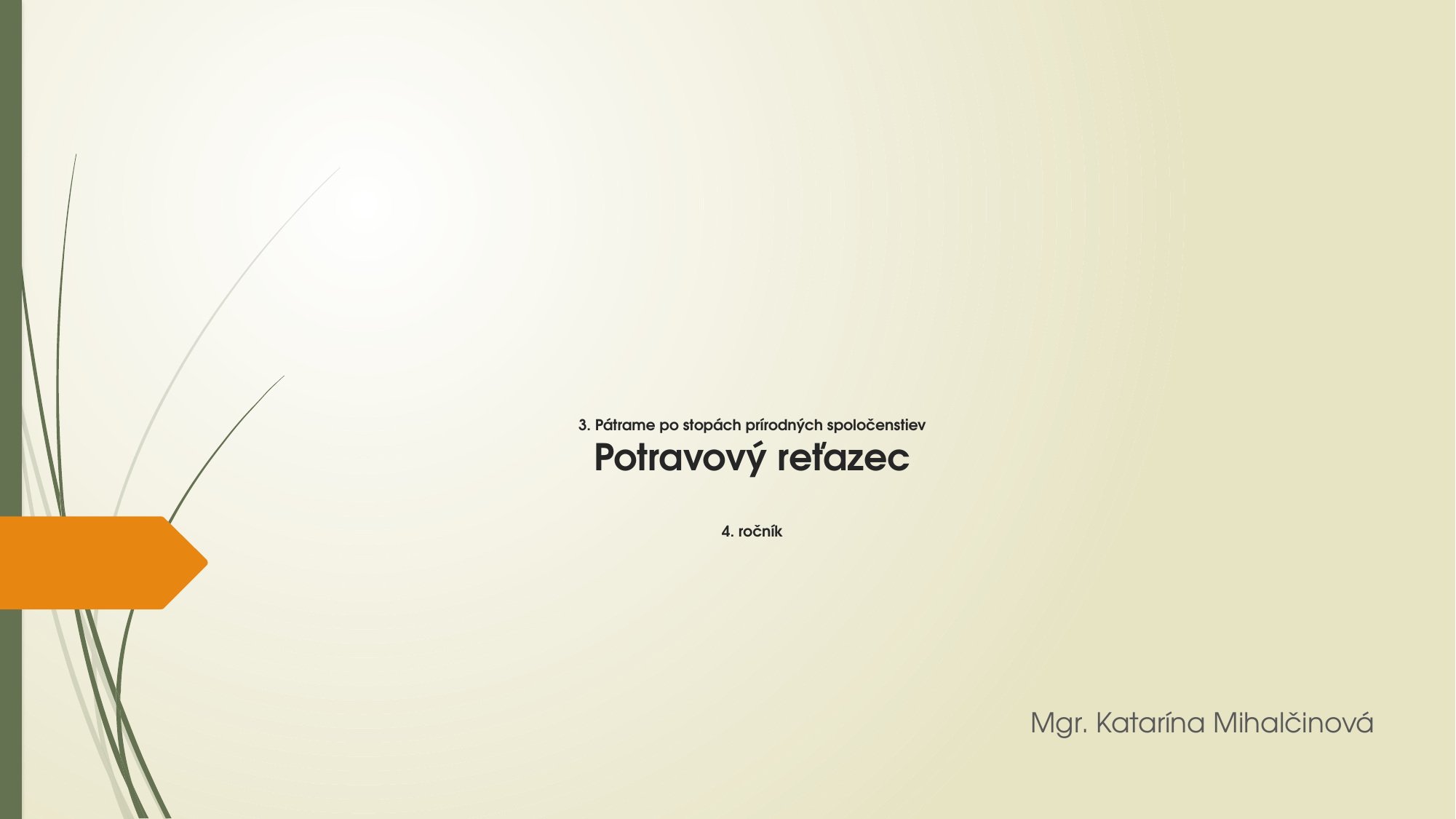

# 3. Pátrame po stopách prírodných spoločenstiev Potravový reťazec 4. ročník
Mgr. Katarína Mihalčinová